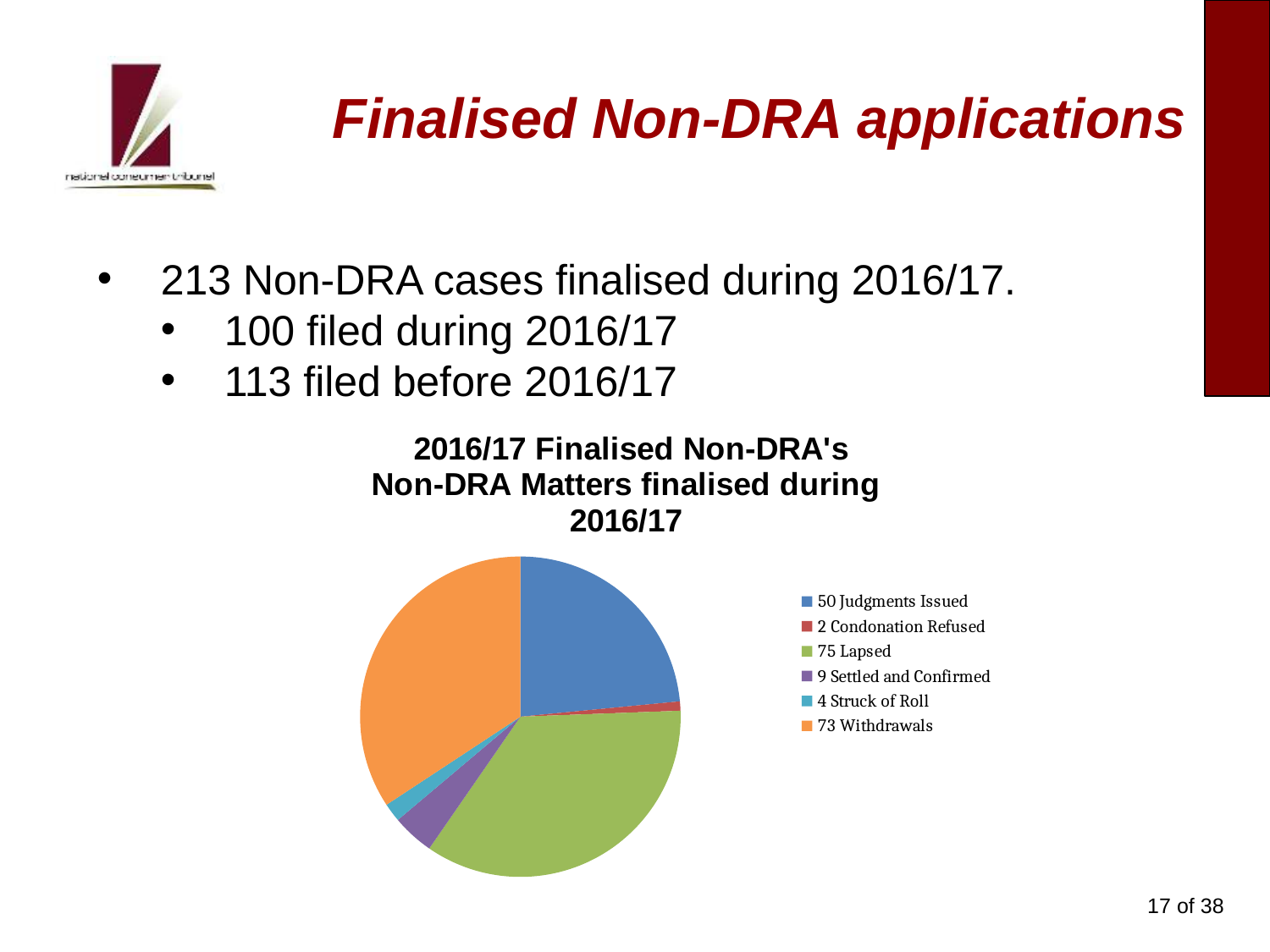

Finalised Non-DRA applications
213 Non-DRA cases finalised during 2016/17.
100 filed during 2016/17
113 filed before 2016/17

### Chart: 2016/17 Finalised Non-DRA's

| Category |
|---|

### Chart: Non-DRA Matters finalised during 2016/17

| Category | Non-DRA Matters finalised during 2016/17 |
|---|---|
| 50 Judgments Issued | 50.0 |
| 2 Condonation Refused | 2.0 |
| 75 Lapsed | 75.0 |
| 9 Settled and Confirmed | 9.0 |
| 4 Struck of Roll | 4.0 |
| 73 Withdrawals | 73.0 |
17 of 38